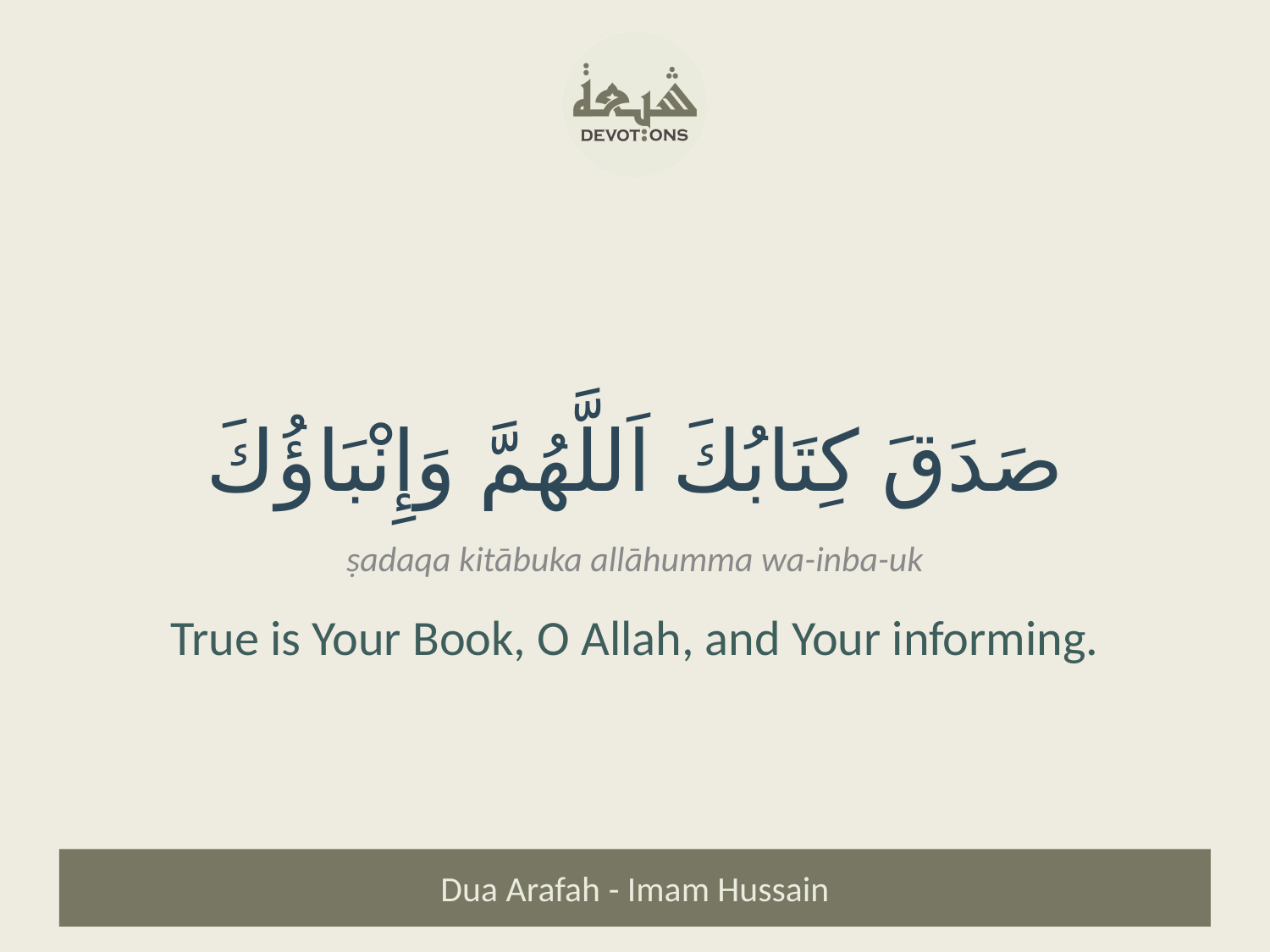

صَدَقَ كِتَابُكَ اَللَّهُمَّ وَإِنْبَاؤُكَ
ṣadaqa kitābuka allāhumma wa-inba-uk
True is Your Book, O Allah, and Your informing.
Dua Arafah - Imam Hussain